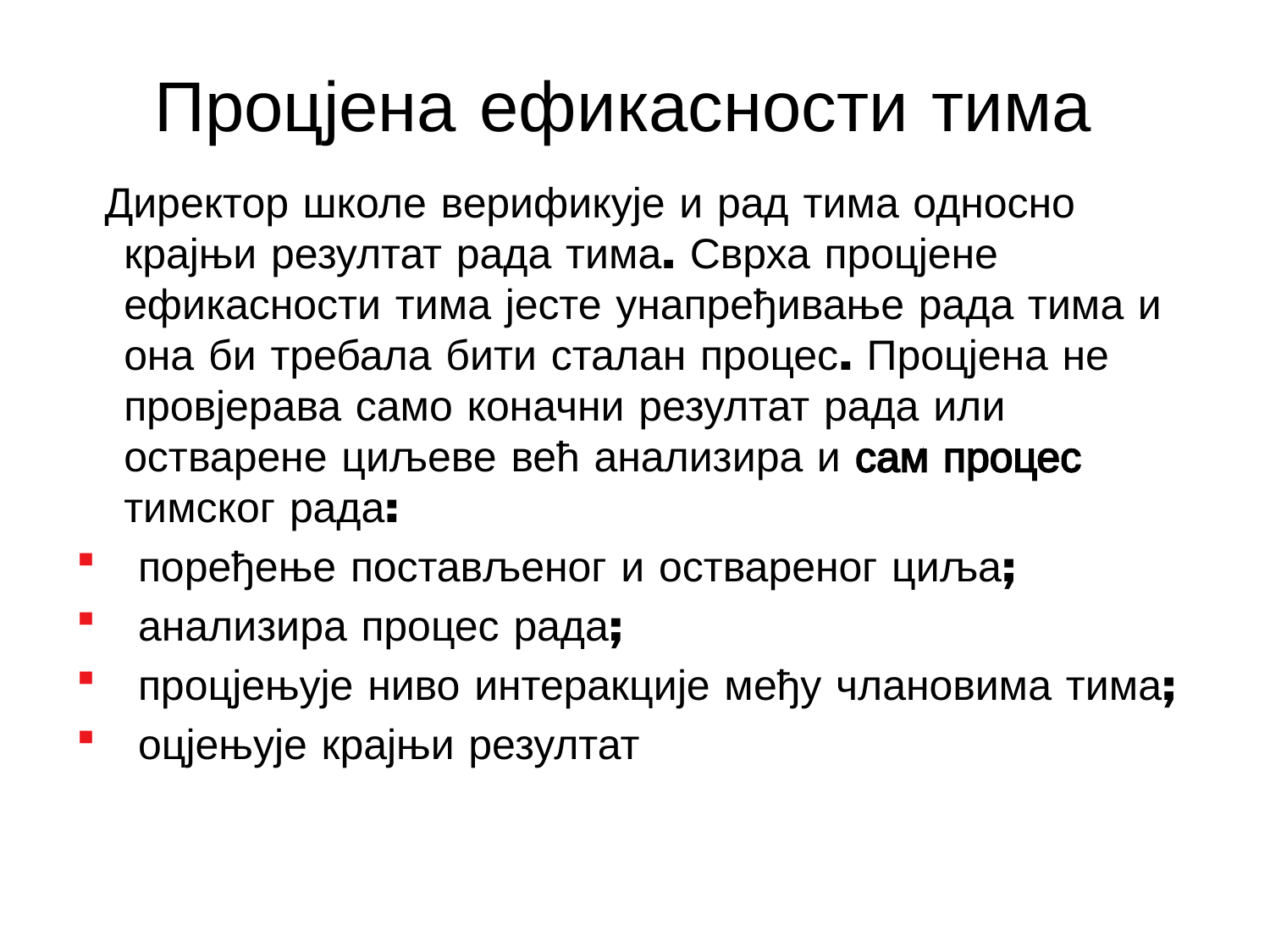

# Процјена ефикасности тима
  Директор школе верификује и рад тима односно крајњи резултат рада тима. Сврха процјене ефикасности тима јесте унапређивање рада тима и она би требала бити сталан процес. Процјена не провјерава само коначни резултат рада или остварене циљеве већ анализира и сам процес тимског рада:
 поређење постављеног и оствареног циља;
 анализира процес рада;
 процјењује ниво интеракције међу члановима тима;
 оцјењује крајњи резултат